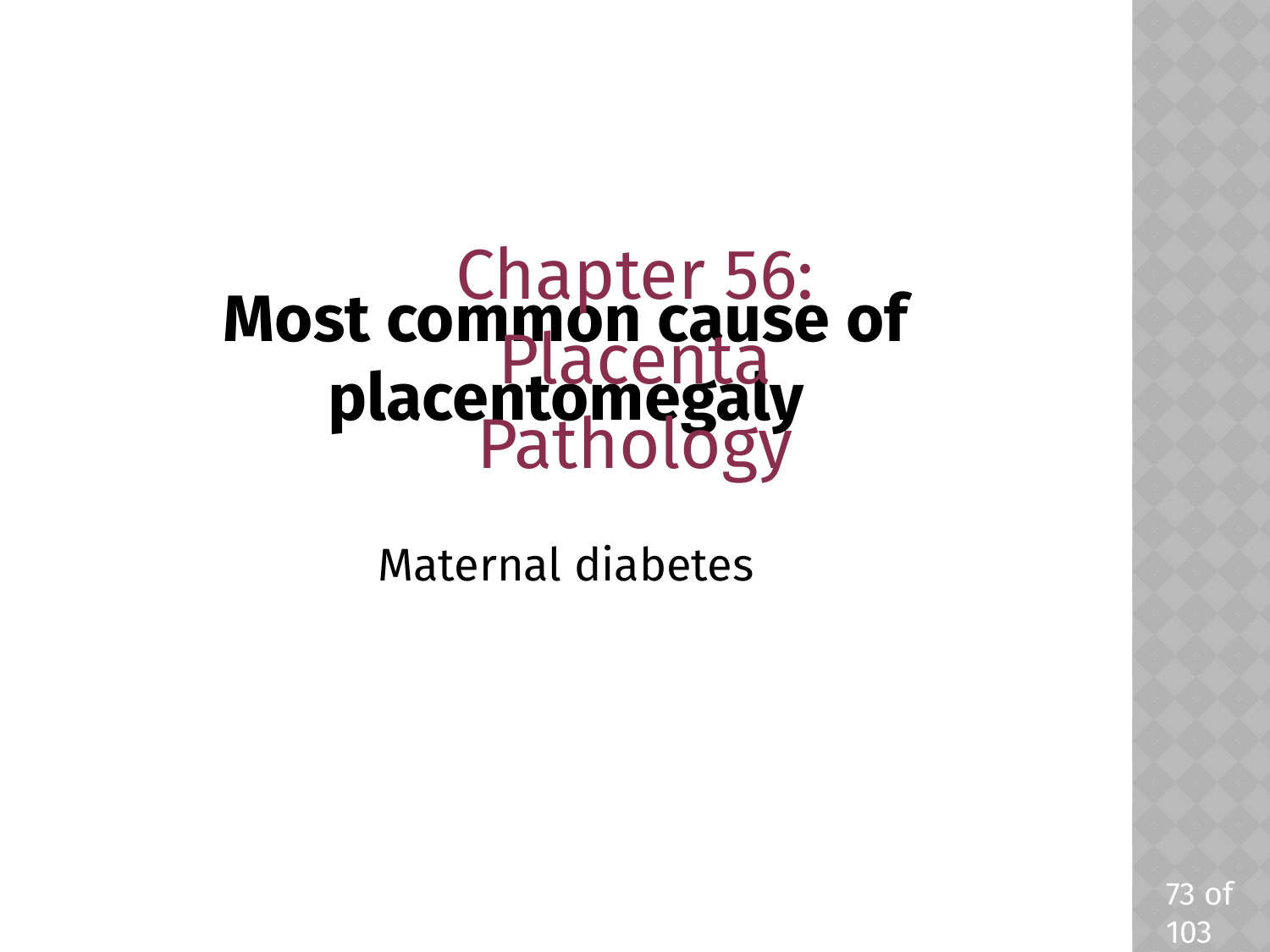

Chapter 56: Placenta Pathology
# Most common cause of placentomegaly
Maternal diabetes